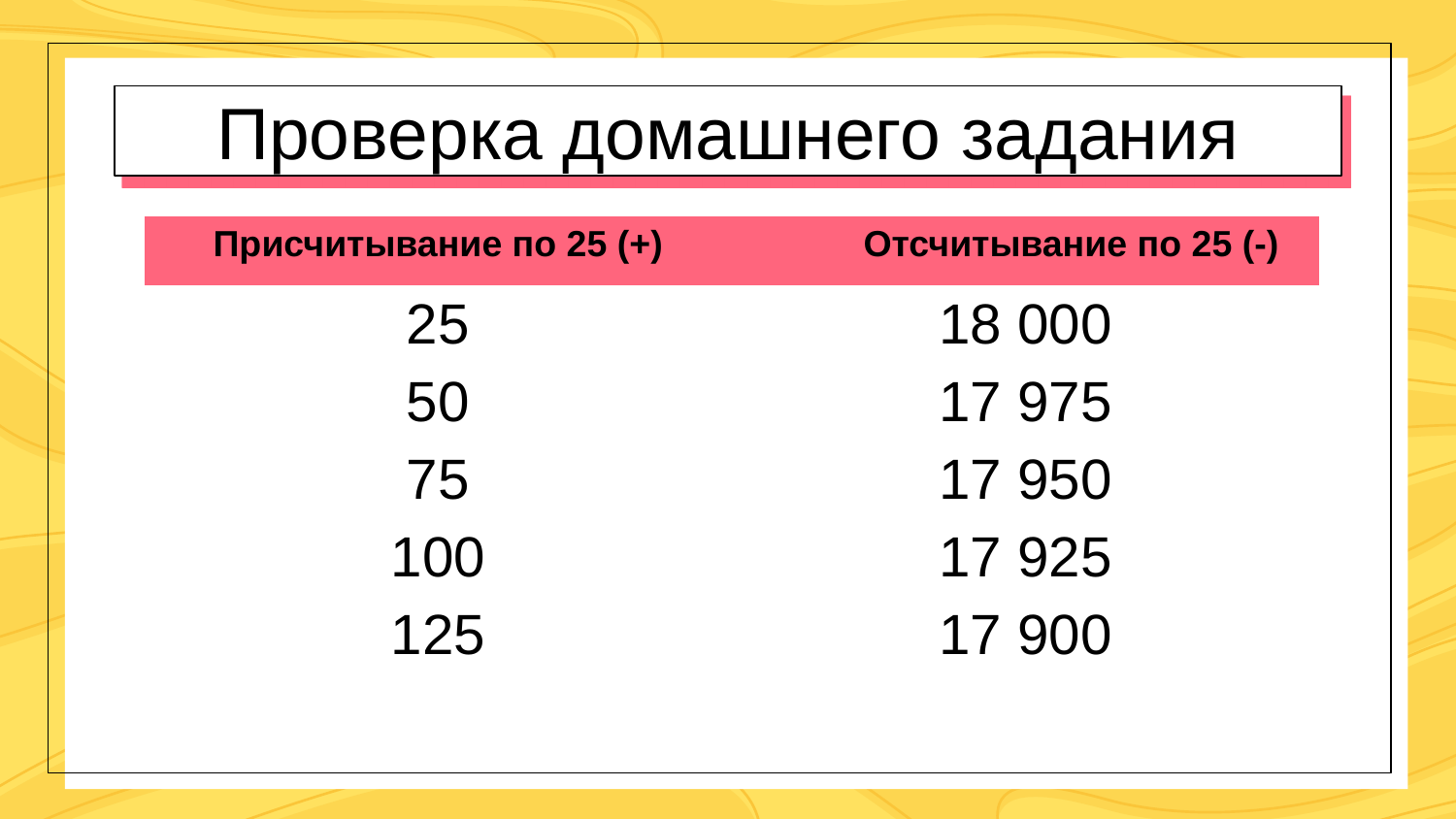

# Проверка домашнего задания
| Присчитывание по 25 (+) | Отсчитывание по 25 (-) |
| --- | --- |
| 25 | 18 000 |
| 50 | 17 975 |
| 75 | 17 950 |
| 100 | 17 925 |
| 125 | 17 900 |